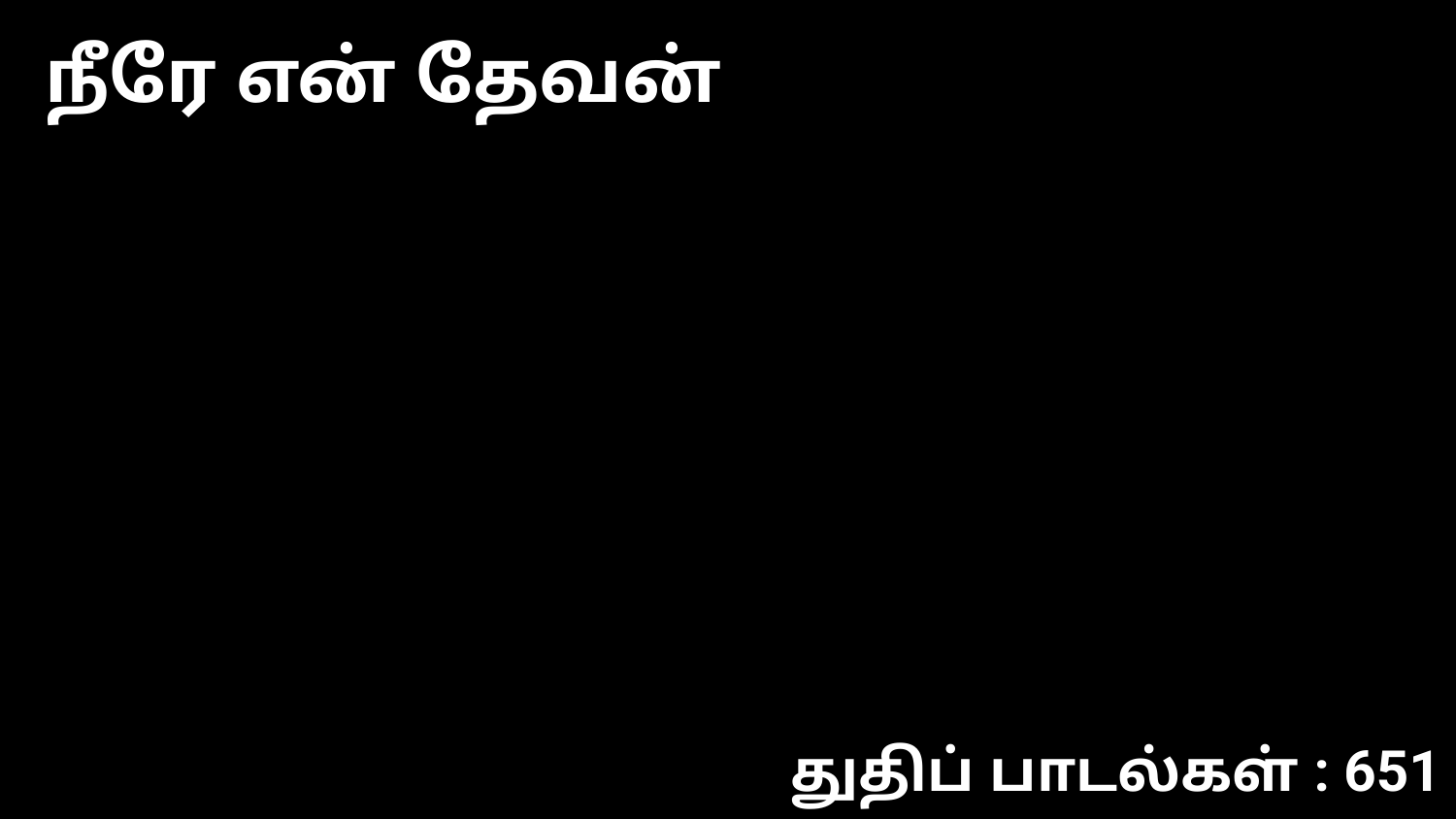

நீரே என் தேவன்
துதிப் பாடல்கள் : 651